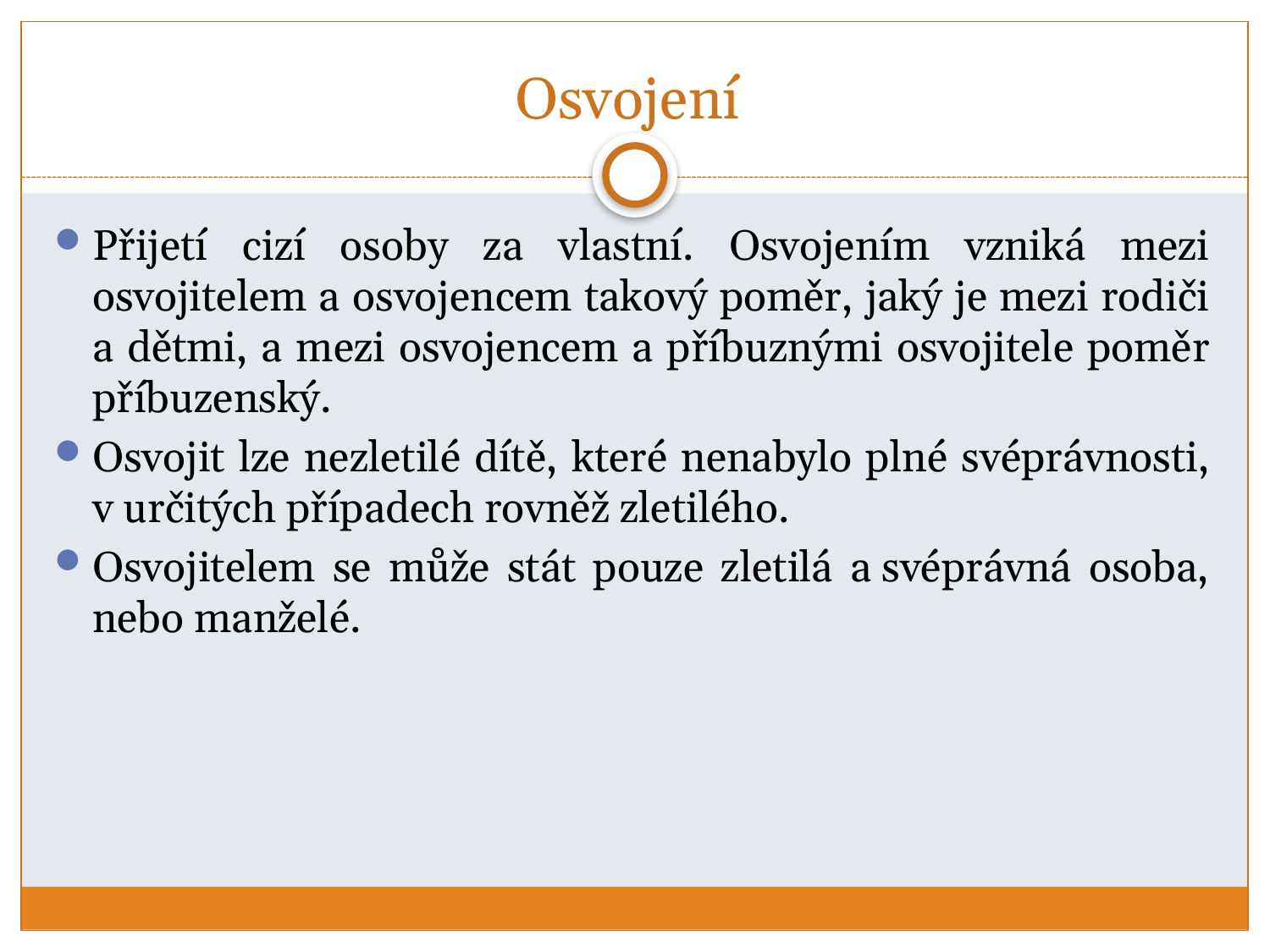

# Osvojení
Přijetí cizí osoby za vlastní. Osvojením vzniká mezi osvojitelem a osvojencem takový poměr, jaký je mezi rodiči a dětmi, a mezi osvojencem a příbuznými osvojitele poměr příbuzenský.
Osvojit lze nezletilé dítě, které nenabylo plné svéprávnosti, v určitých případech rovněž zletilého.
Osvojitelem se může stát pouze zletilá a svéprávná osoba, nebo manželé.